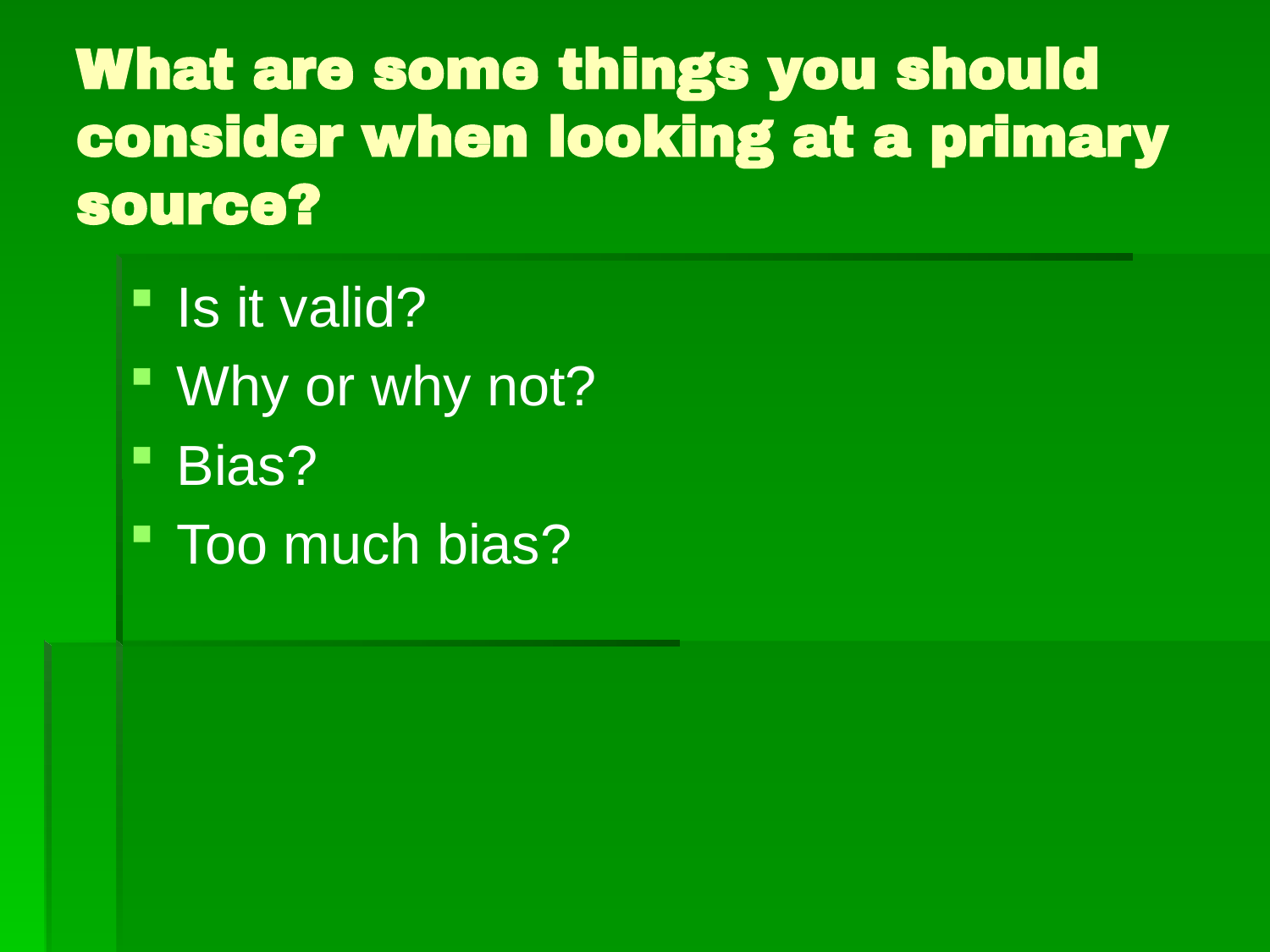

# What are some things you should consider when looking at a primary source?
Is it valid?
Why or why not?
Bias?
Too much bias?